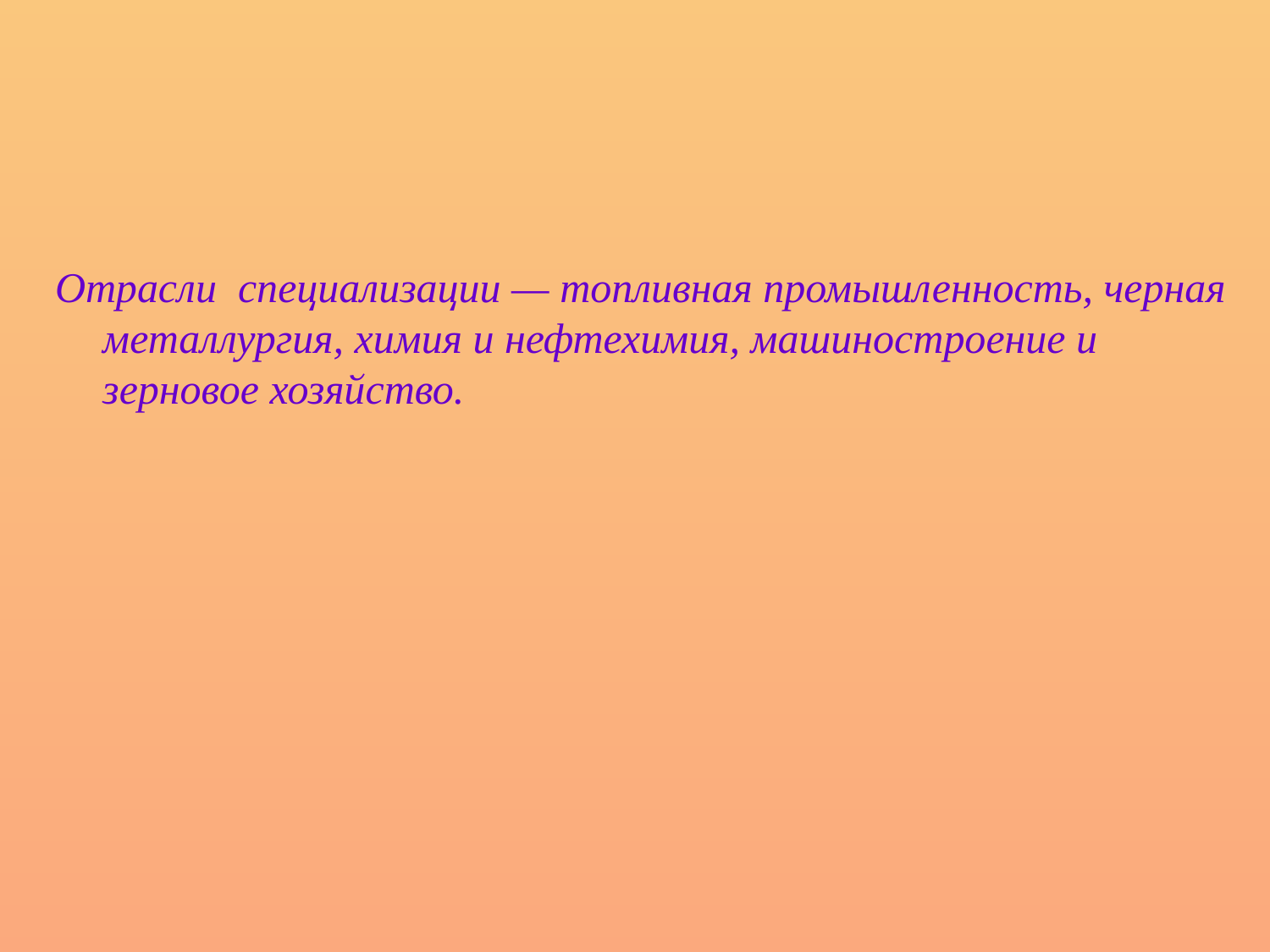

Отрасли  специализации — топливная промышленность, черная металлургия, химия и нефтехимия, машиностроение и зерновое хозяйство.